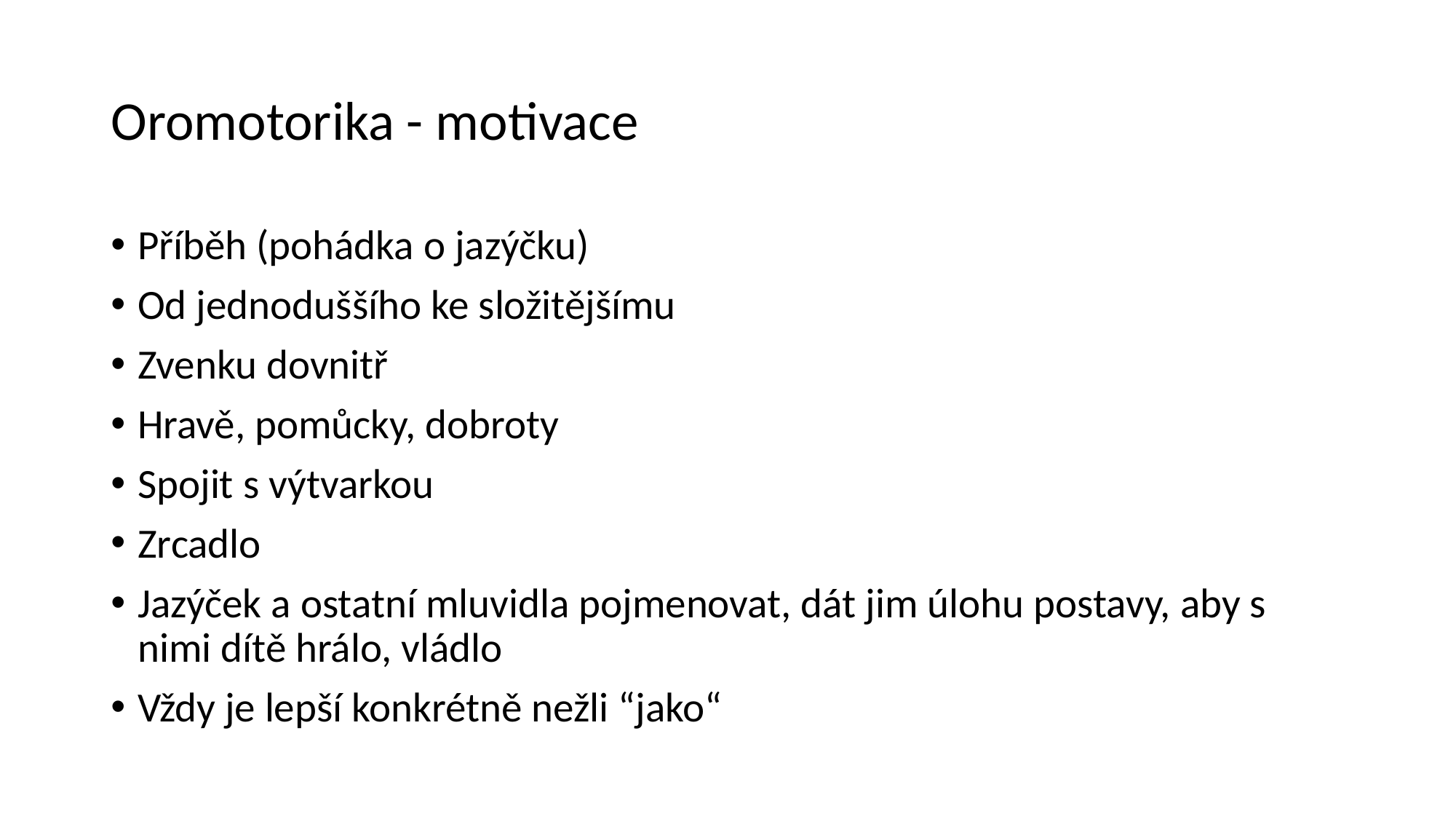

# Oromotorika - motivace
Příběh (pohádka o jazýčku)
Od jednoduššího ke složitějšímu
Zvenku dovnitř
Hravě, pomůcky, dobroty
Spojit s výtvarkou
Zrcadlo
Jazýček a ostatní mluvidla pojmenovat, dát jim úlohu postavy, aby s nimi dítě hrálo, vládlo
Vždy je lepší konkrétně nežli “jako“